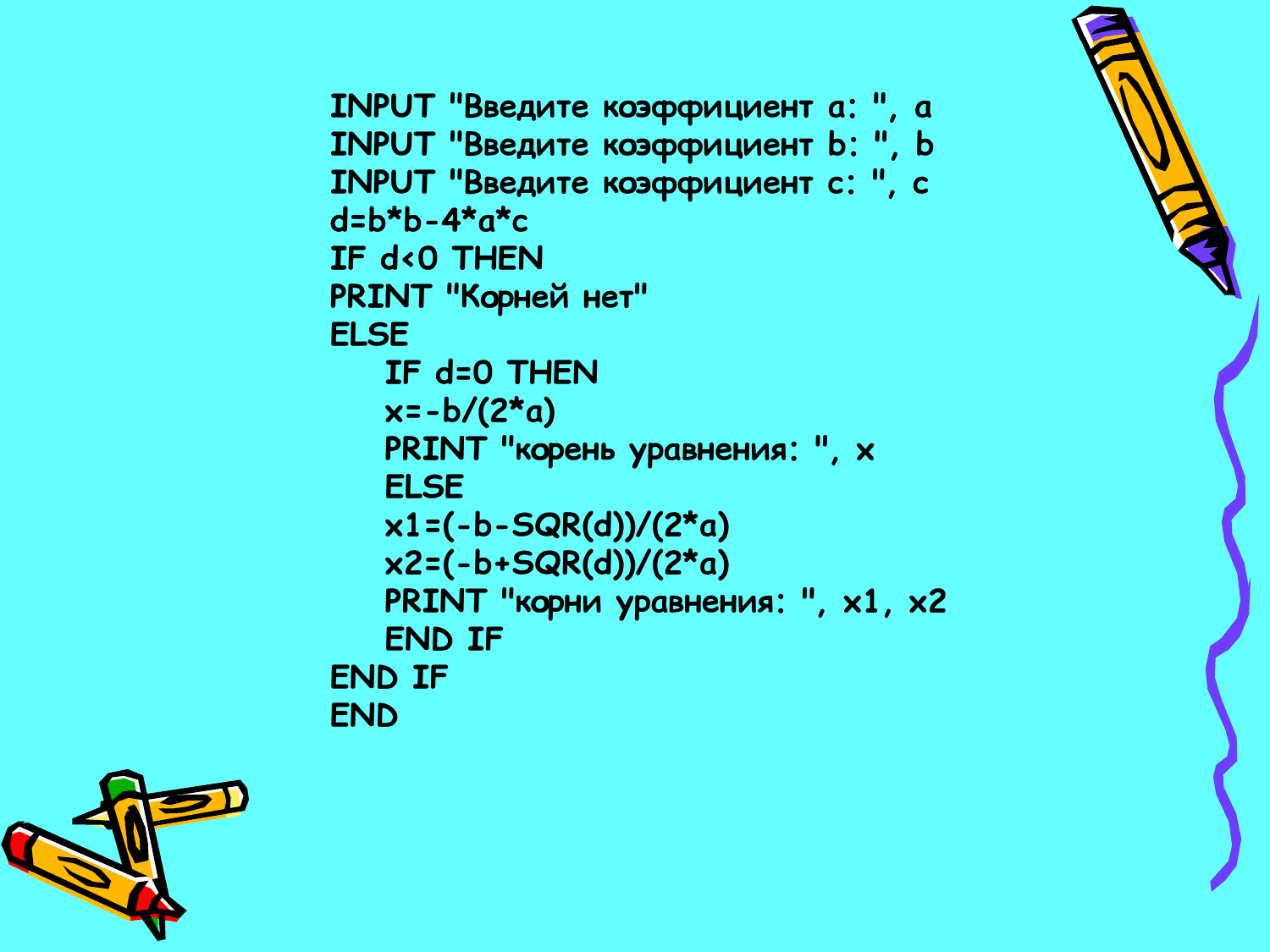

INPUT "Введите коэффициент a: ", а
INPUT "Введите коэффициент b: ", b
INPUT "Введите коэффициент c: ", c
d=b*b-4*a*c
IF d<0 THEN
PRINT "Корней нет"
ELSE
    IF d=0 THEN
    x=-b/(2*a)
    PRINT "корень уравнения: ", x
    ELSE
    x1=(-b-SQR(d))/(2*a)
    x2=(-b+SQR(d))/(2*a)
    PRINT "корни уравнения: ", x1, x2
    END IF
END IF
END